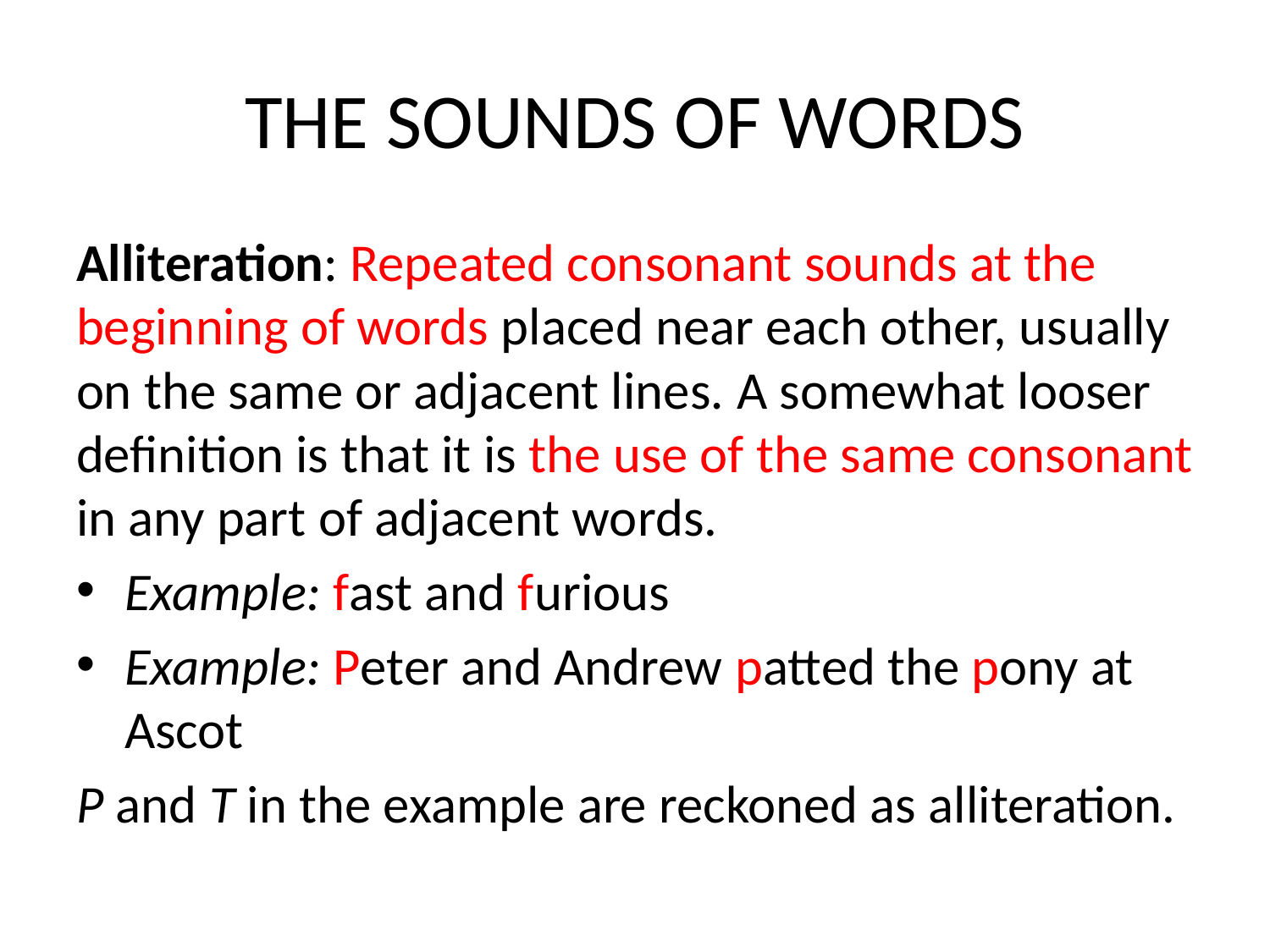

# THE SOUNDS OF WORDS
Alliteration: Repeated consonant sounds at the beginning of words placed near each other, usually on the same or adjacent lines. A somewhat looser definition is that it is the use of the same consonant in any part of adjacent words.
Example: fast and furious
Example: Peter and Andrew patted the pony at Ascot
P and T in the example are reckoned as alliteration.